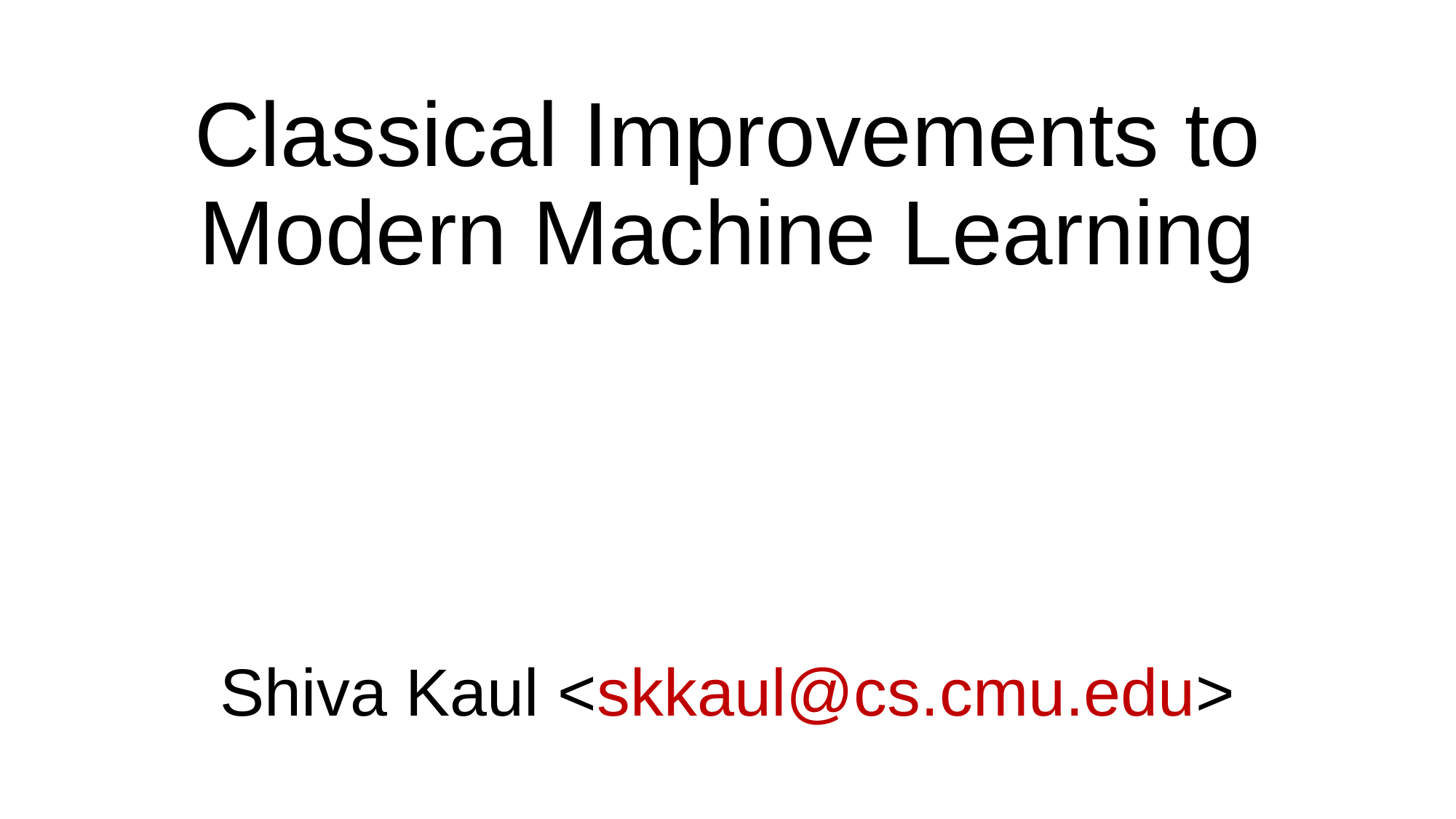

# Classical Improvements to Modern Machine Learning
Shiva Kaul <skkaul@cs.cmu.edu>